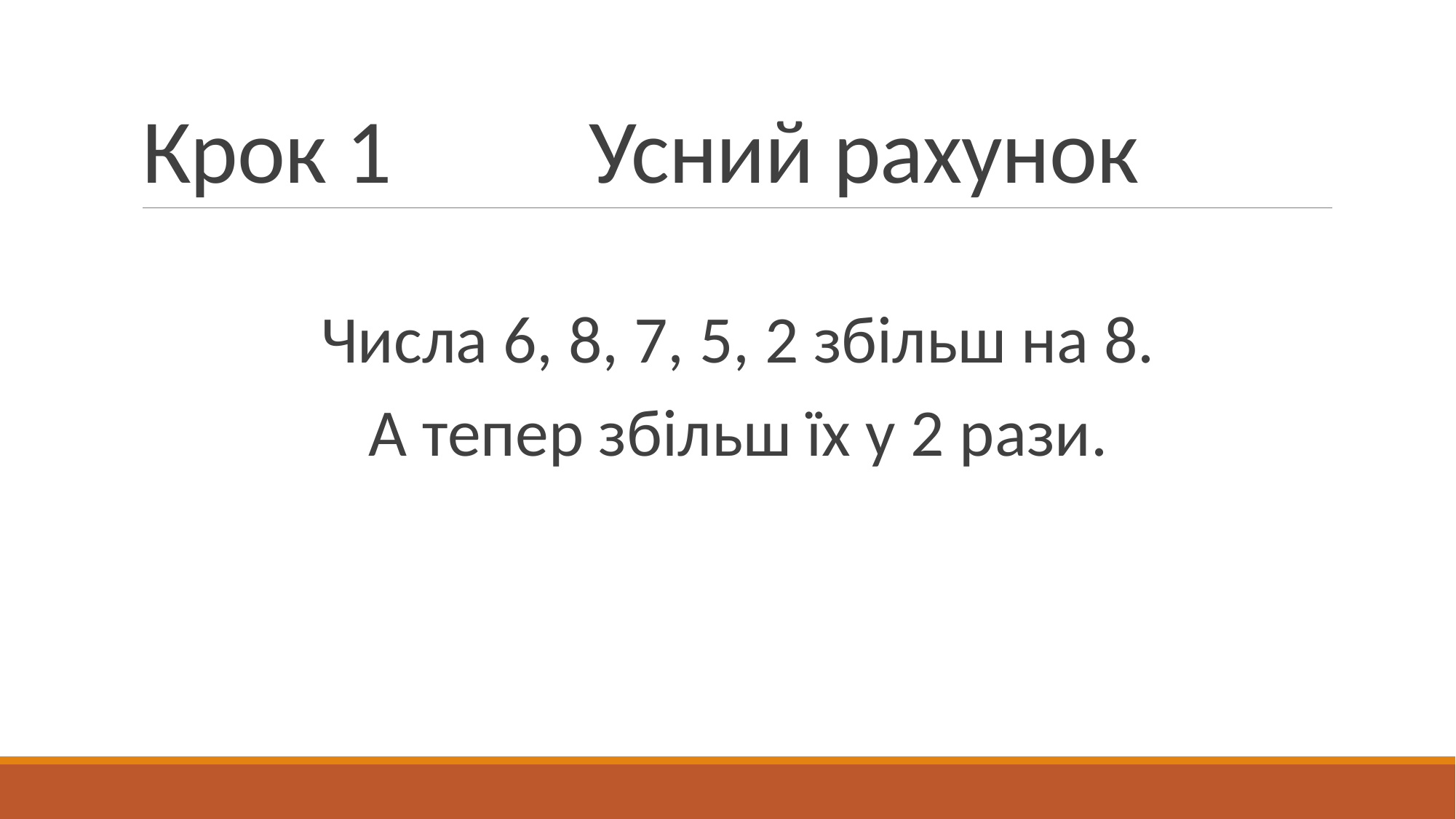

# Крок 1          Усний рахунок
Числа 6, 8, 7, 5, 2 збільш на 8.
А тепер збільш їх у 2 рази.